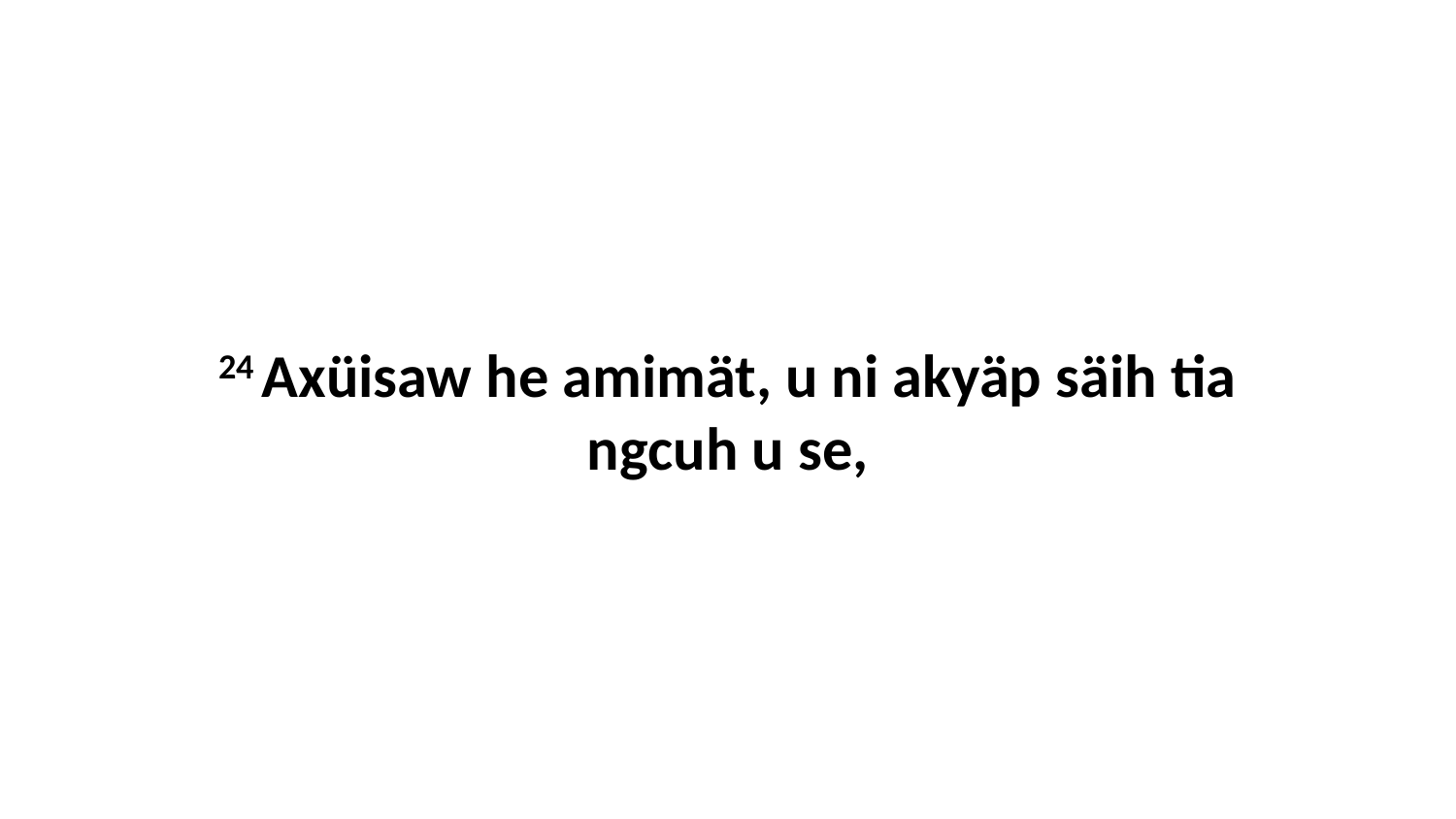

24 Axüisaw he amimät, u ni akyäp säih tia ngcuh u se,